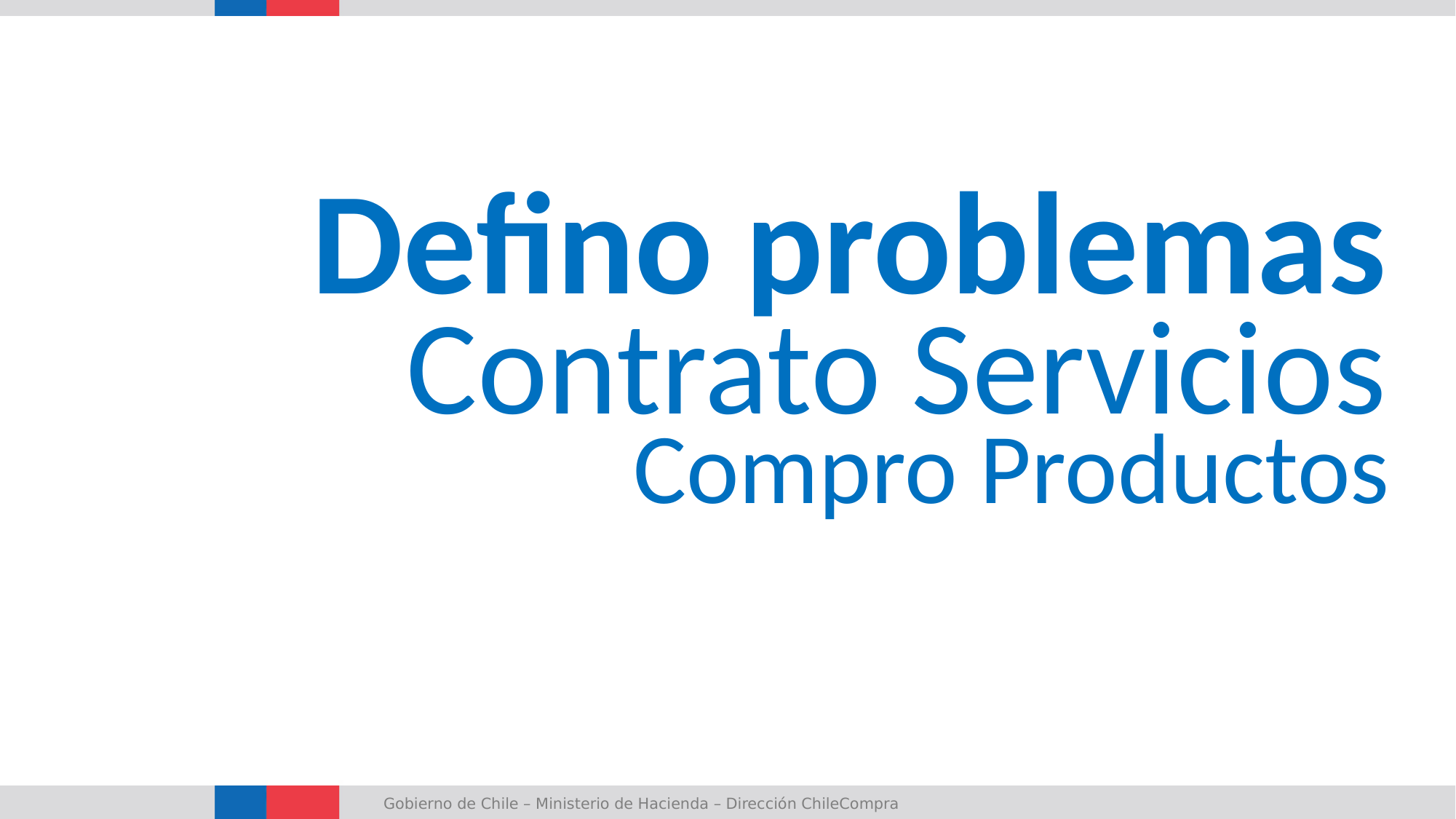

Defino problemas
Contrato Servicios
Compro Productos
Gobierno de Chile – Ministerio de Hacienda – Dirección ChileCompra